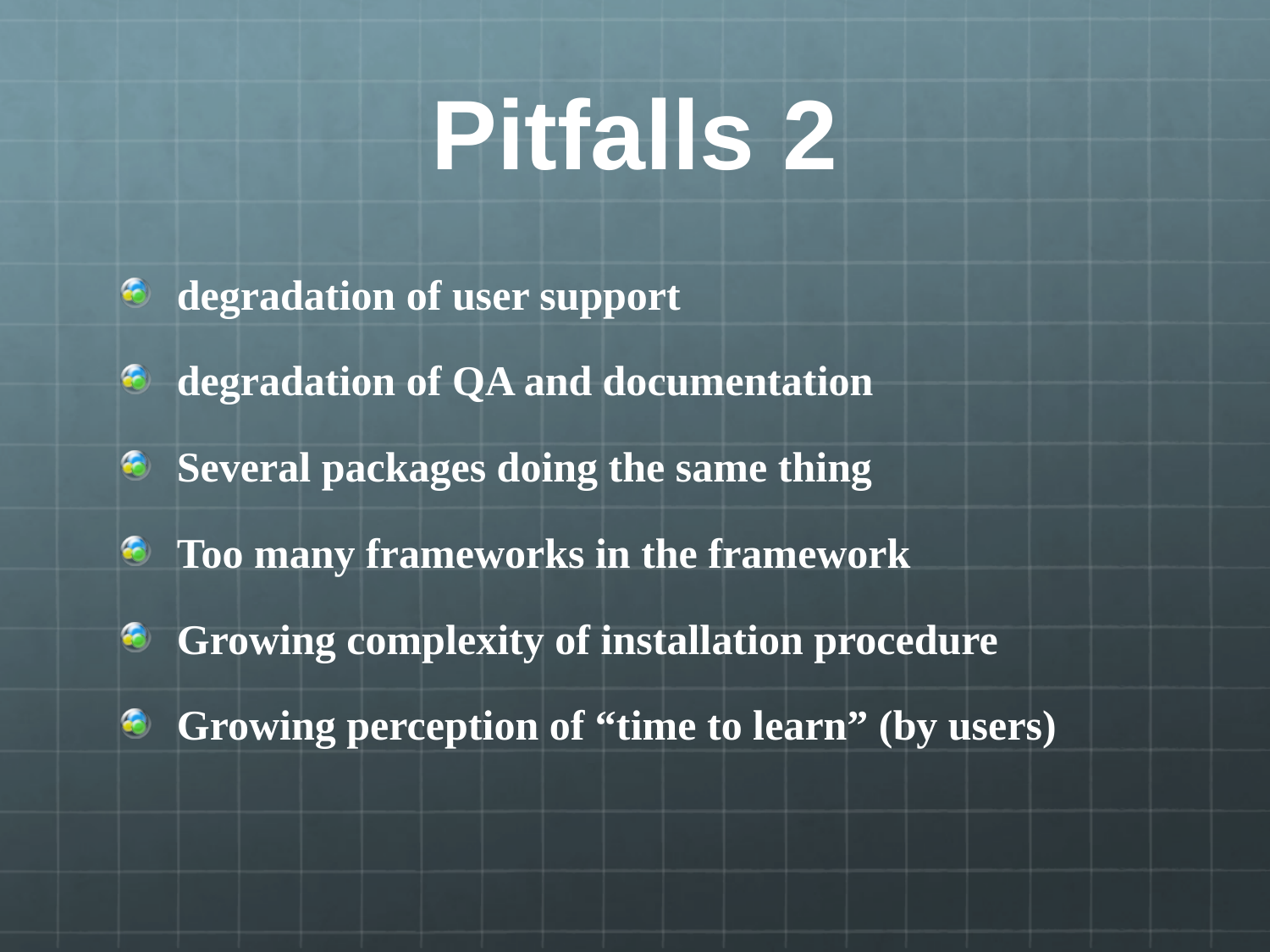

# Pitfalls 2
degradation of user support
degradation of QA and documentation
Several packages doing the same thing
Too many frameworks in the framework
Growing complexity of installation procedure
Growing perception of “time to learn” (by users)